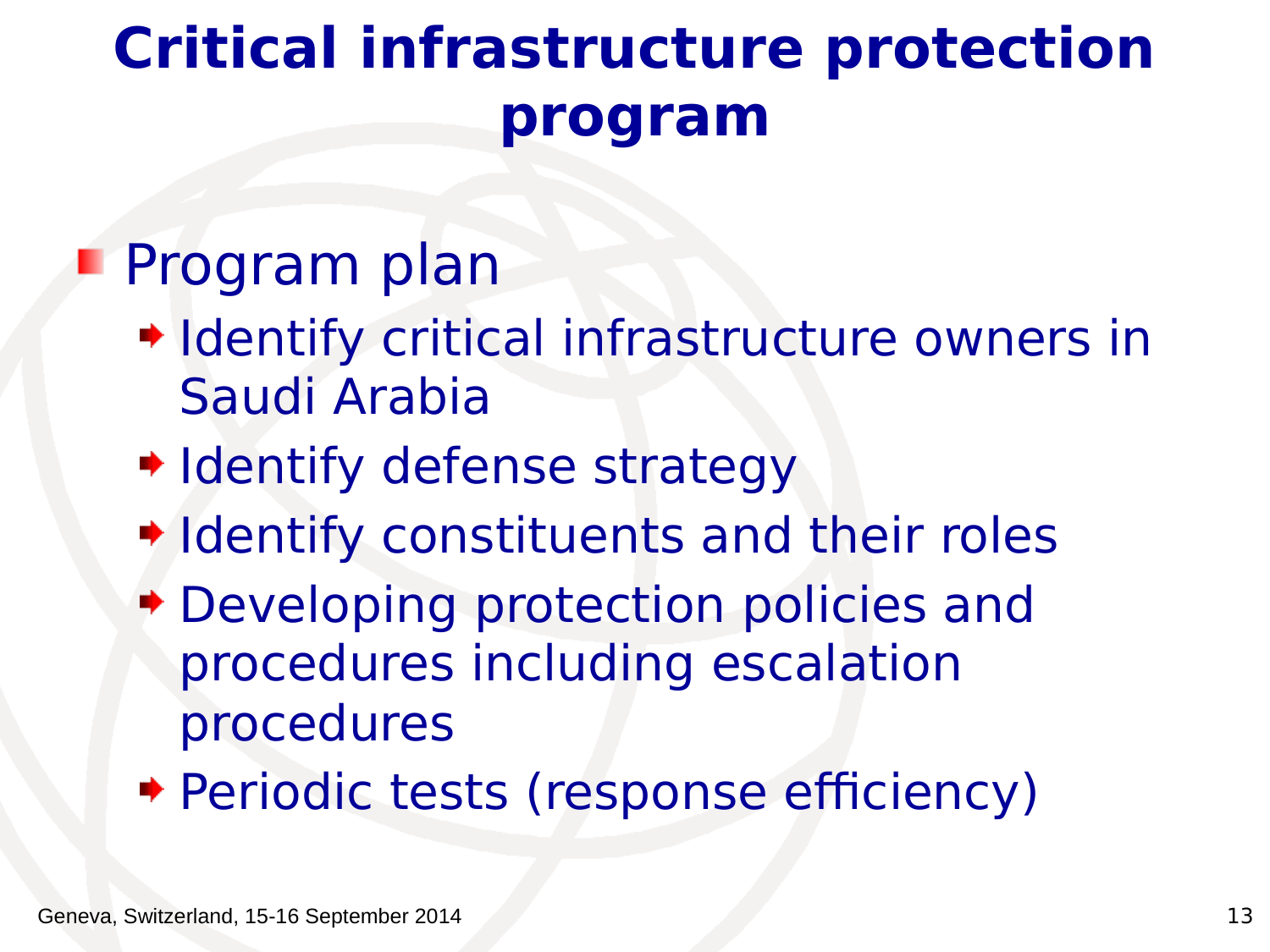

# Critical infrastructure protection program
Program plan
Identify critical infrastructure owners in Saudi Arabia
Identify defense strategy
Identify constituents and their roles
Developing protection policies and procedures including escalation procedures
Periodic tests (response efficiency)

Geneva, Switzerland, 15-16 September 2014
13